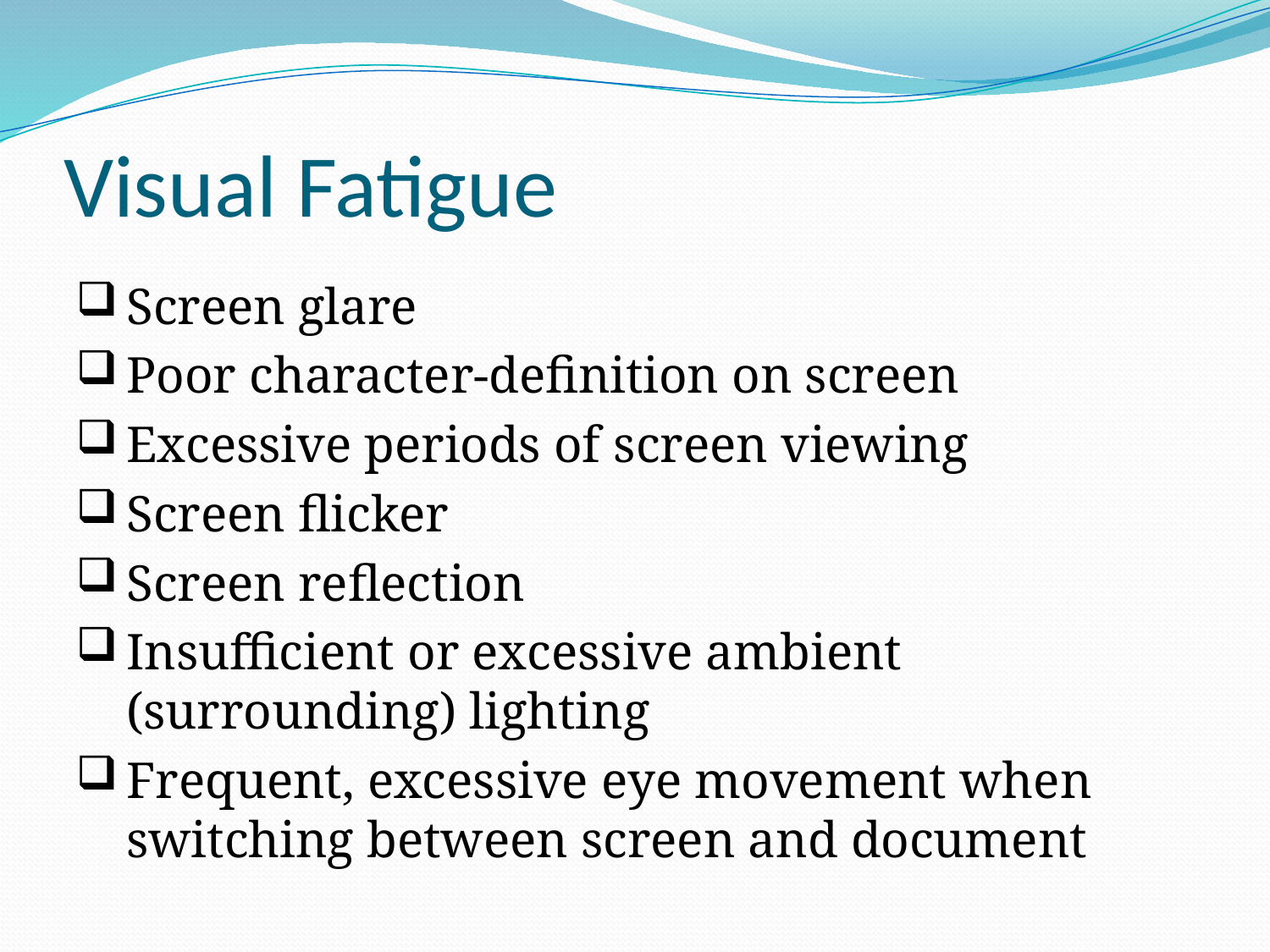

# Visual Fatigue
Screen glare
Poor character-definition on screen
Excessive periods of screen viewing
Screen flicker
Screen reflection
Insufficient or excessive ambient (surrounding) lighting
Frequent, excessive eye movement when switching between screen and document